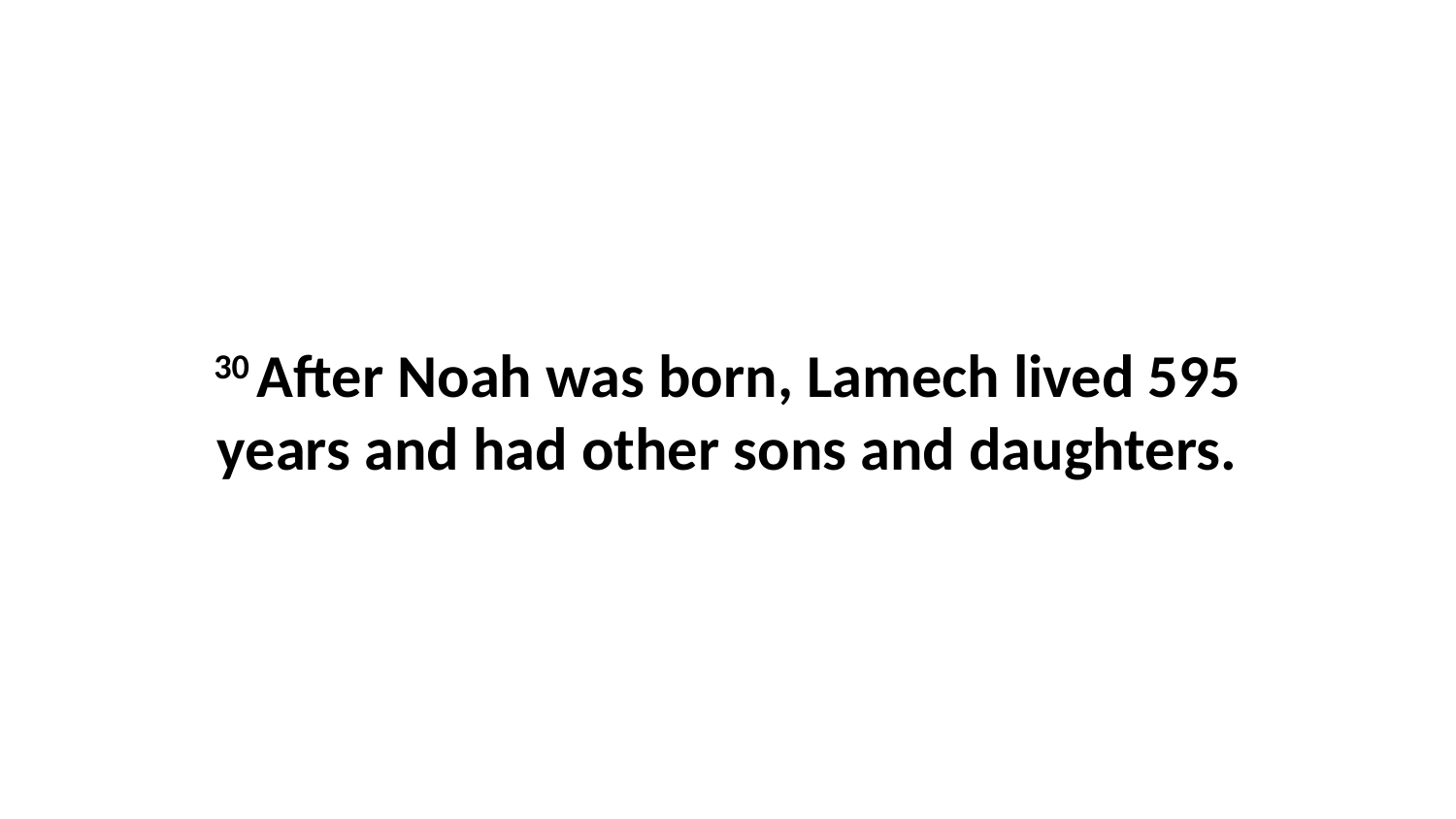

30 After Noah was born, Lamech lived 595 years and had other sons and daughters.